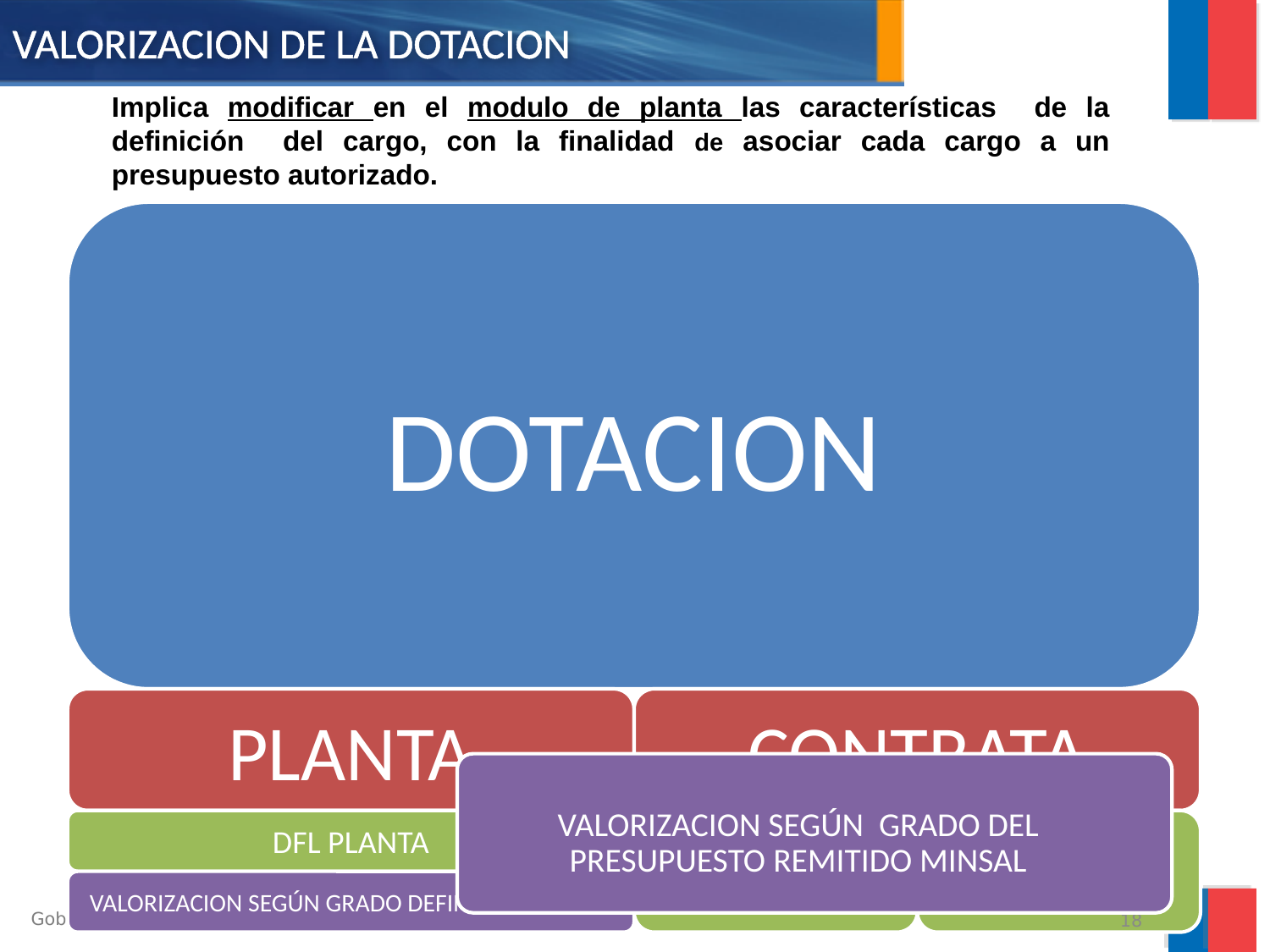

VALORIZACION DE LA DOTACION
Implica modificar en el modulo de planta las características  de la definición  del cargo, con la finalidad de asociar cada cargo a un presupuesto autorizado.
DOTACION
CONTRATA
CONTINUIDAD
EXPANSIONES
PLANTA
DFL PLANTA
VALORIZACION SEGÚN GRADO DEFINICION DE  DFL

VALORIZACION SEGÚN  GRADO DEL PRESUPUESTO REMITIDO MINSAL
18